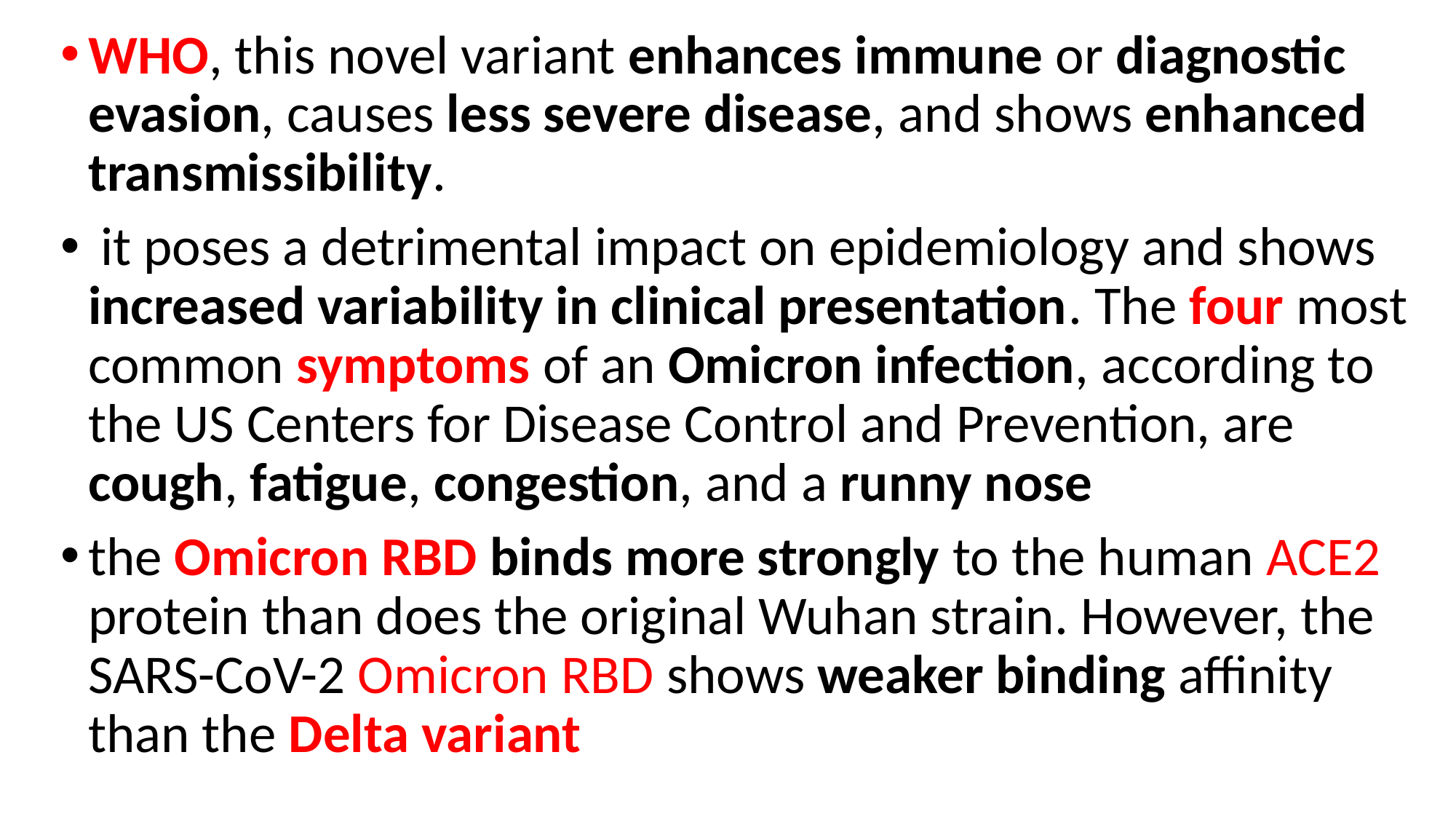

WHO, this novel variant enhances immune or diagnostic evasion, causes less severe disease, and shows enhanced transmissibility.
 it poses a detrimental impact on epidemiology and shows increased variability in clinical presentation. The four most common symptoms of an Omicron infection, according to the US Centers for Disease Control and Prevention, are cough, fatigue, congestion, and a runny nose
the Omicron RBD binds more strongly to the human ACE2 protein than does the original Wuhan strain. However, the SARS-CoV-2 Omicron RBD shows weaker binding affinity than the Delta variant